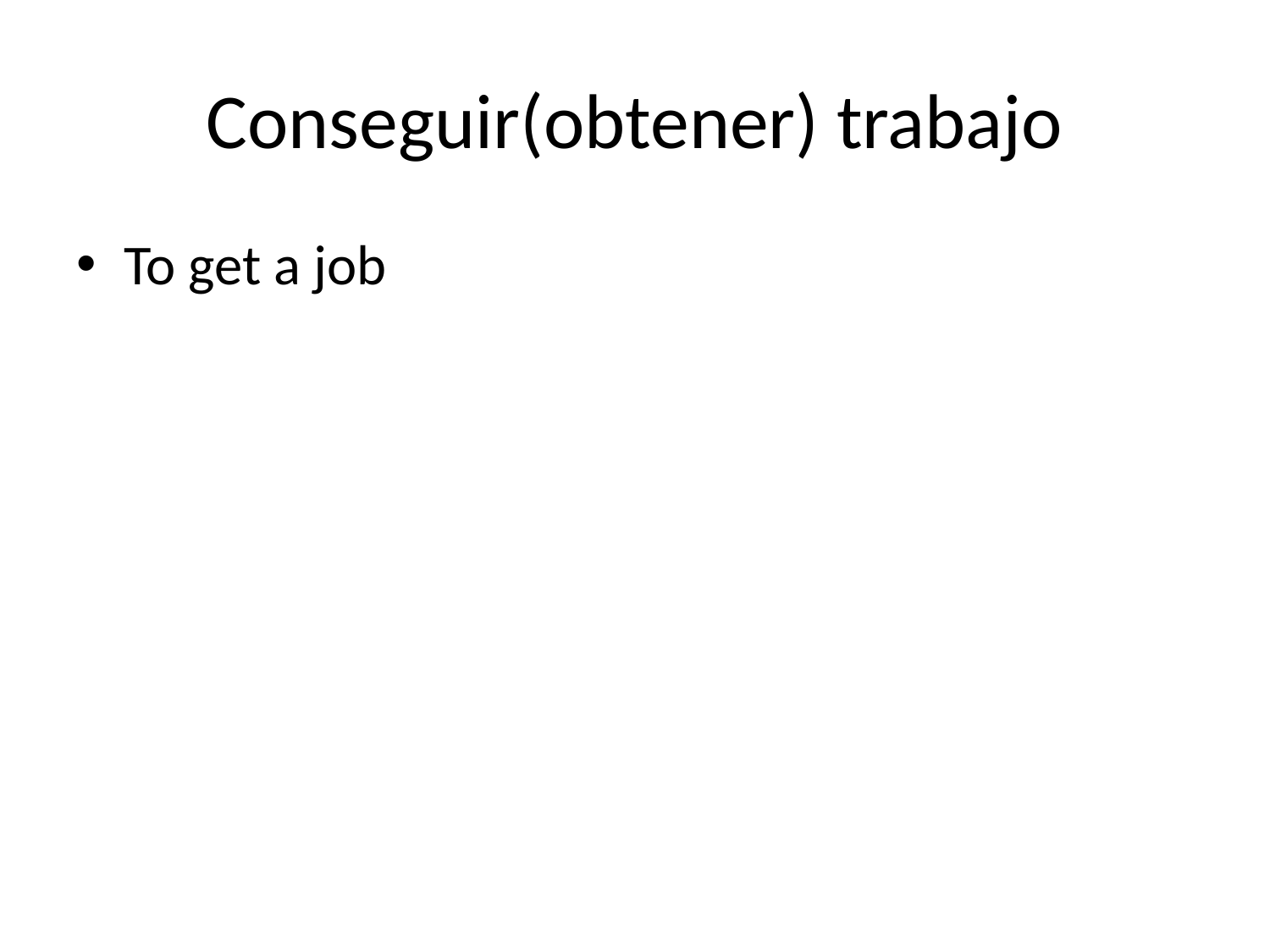

# Conseguir(obtener) trabajo
To get a job